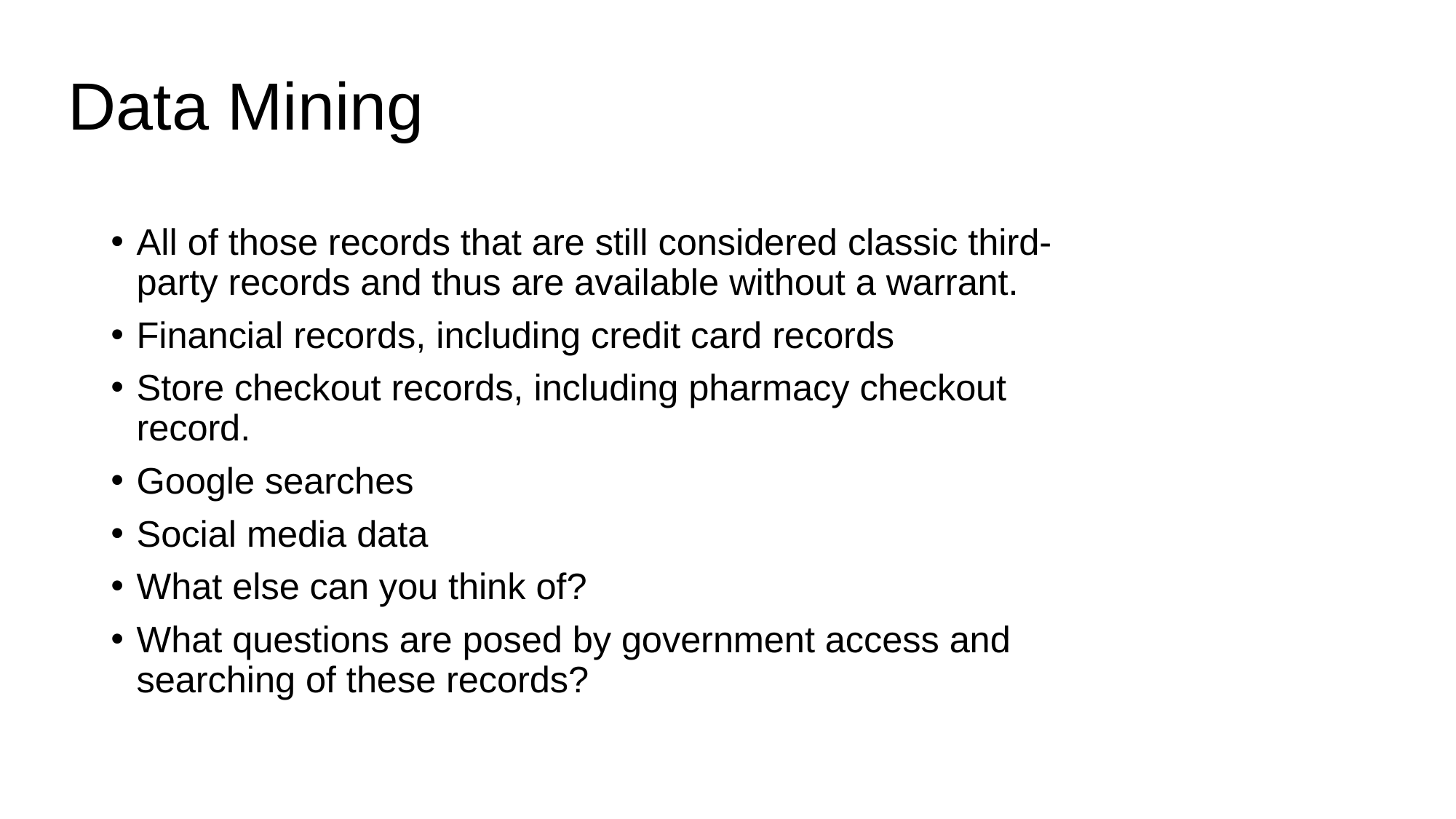

# Data Mining
All of those records that are still considered classic third-party records and thus are available without a warrant.
Financial records, including credit card records
Store checkout records, including pharmacy checkout record.
Google searches
Social media data
What else can you think of?
What questions are posed by government access and searching of these records?